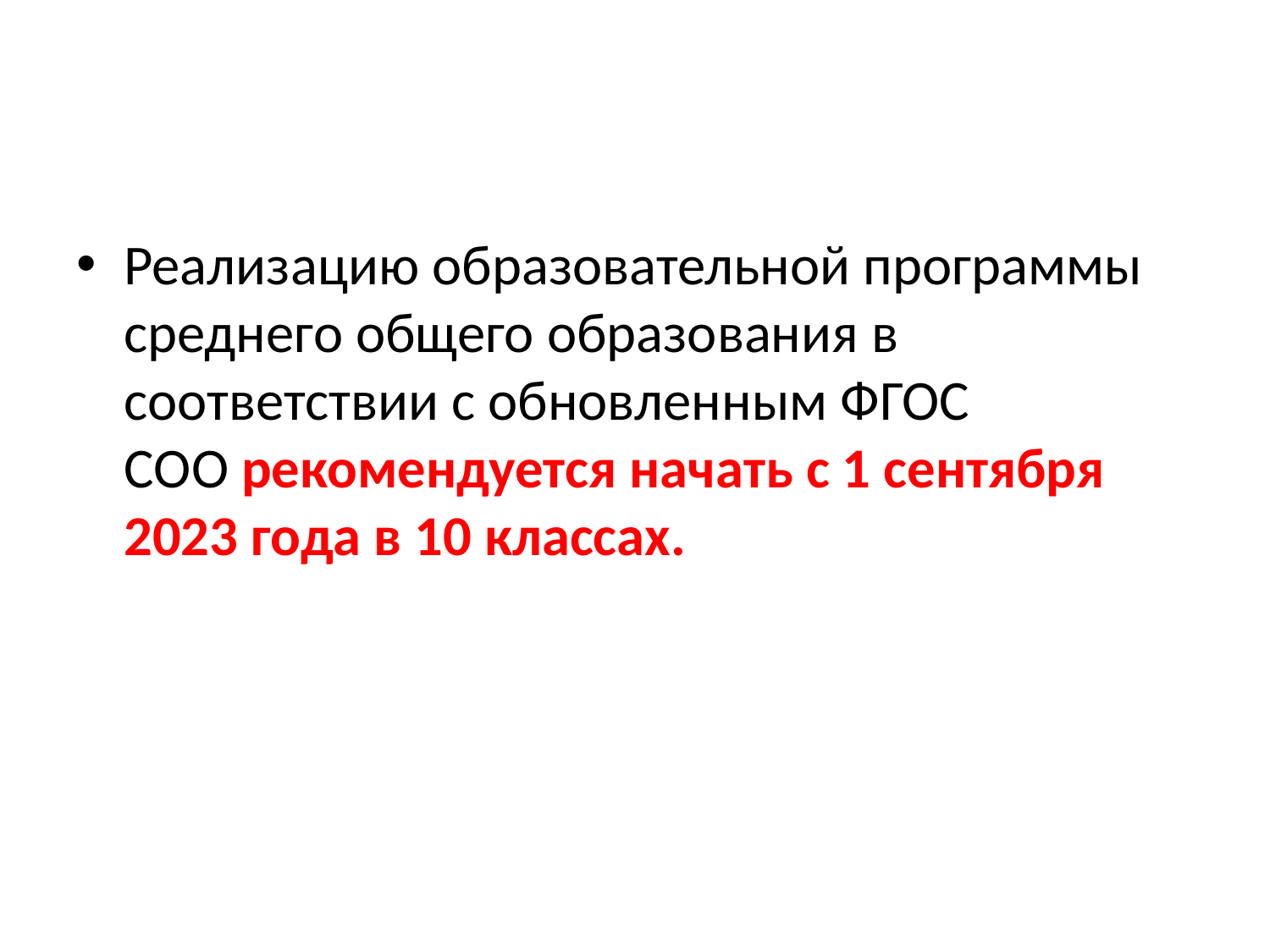

Реализацию образовательной программы среднего общего образования в соответствии с обновленным ФГОС СОО рекомендуется начать с 1 сентября 2023 года в 10 классах.